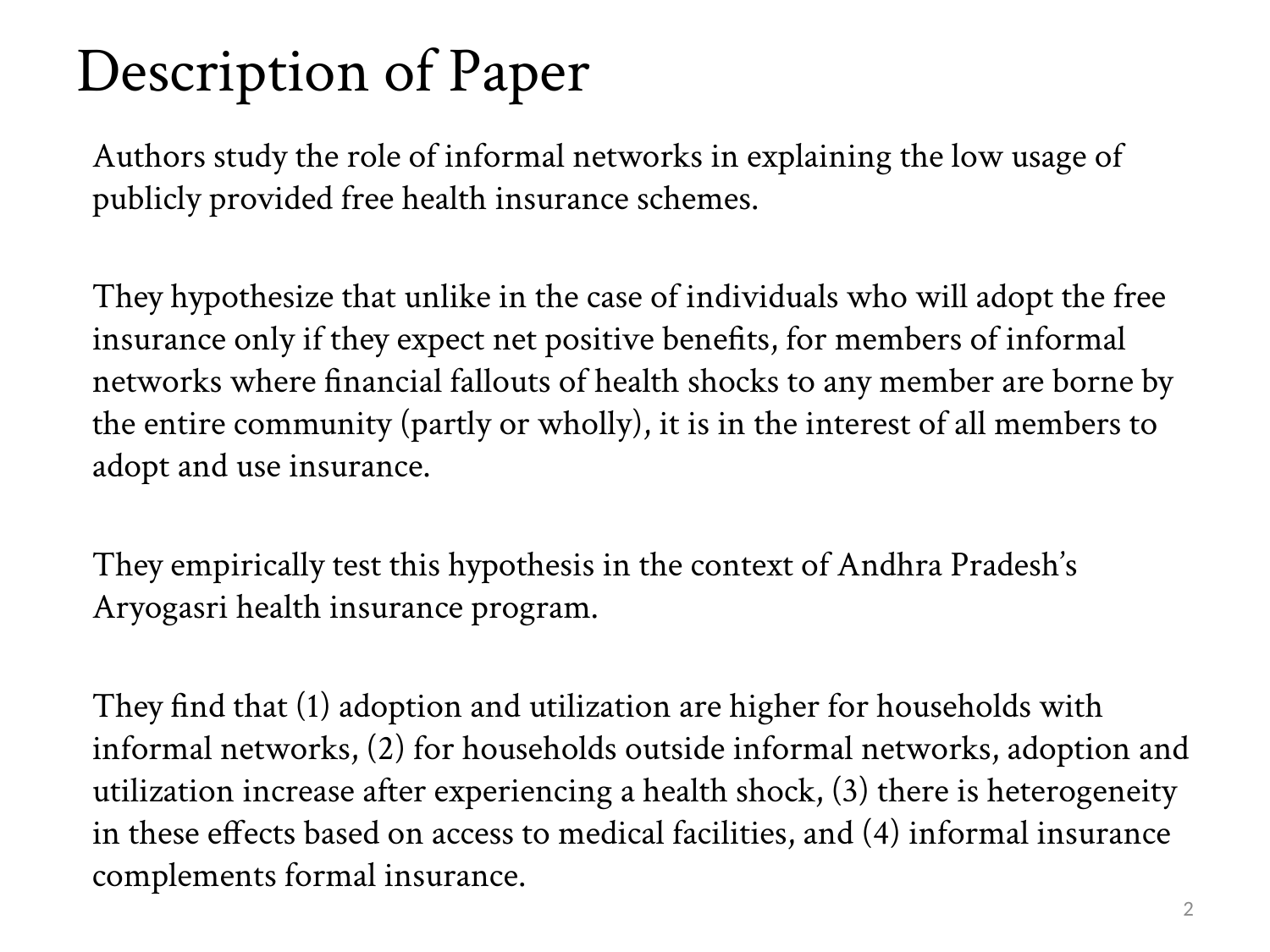

# Description of Paper
Authors study the role of informal networks in explaining the low usage of publicly provided free health insurance schemes.

They hypothesize that unlike in the case of individuals who will adopt the free insurance only if they expect net positive benefits, for members of informal networks where financial fallouts of health shocks to any member are borne by the entire community (partly or wholly), it is in the interest of all members to adopt and use insurance.

They empirically test this hypothesis in the context of Andhra Pradesh’s Aryogasri health insurance program.

They find that (1) adoption and utilization are higher for households with informal networks, (2) for households outside informal networks, adoption and utilization increase after experiencing a health shock, (3) there is heterogeneity in these effects based on access to medical facilities, and (4) informal insurance complements formal insurance.
2